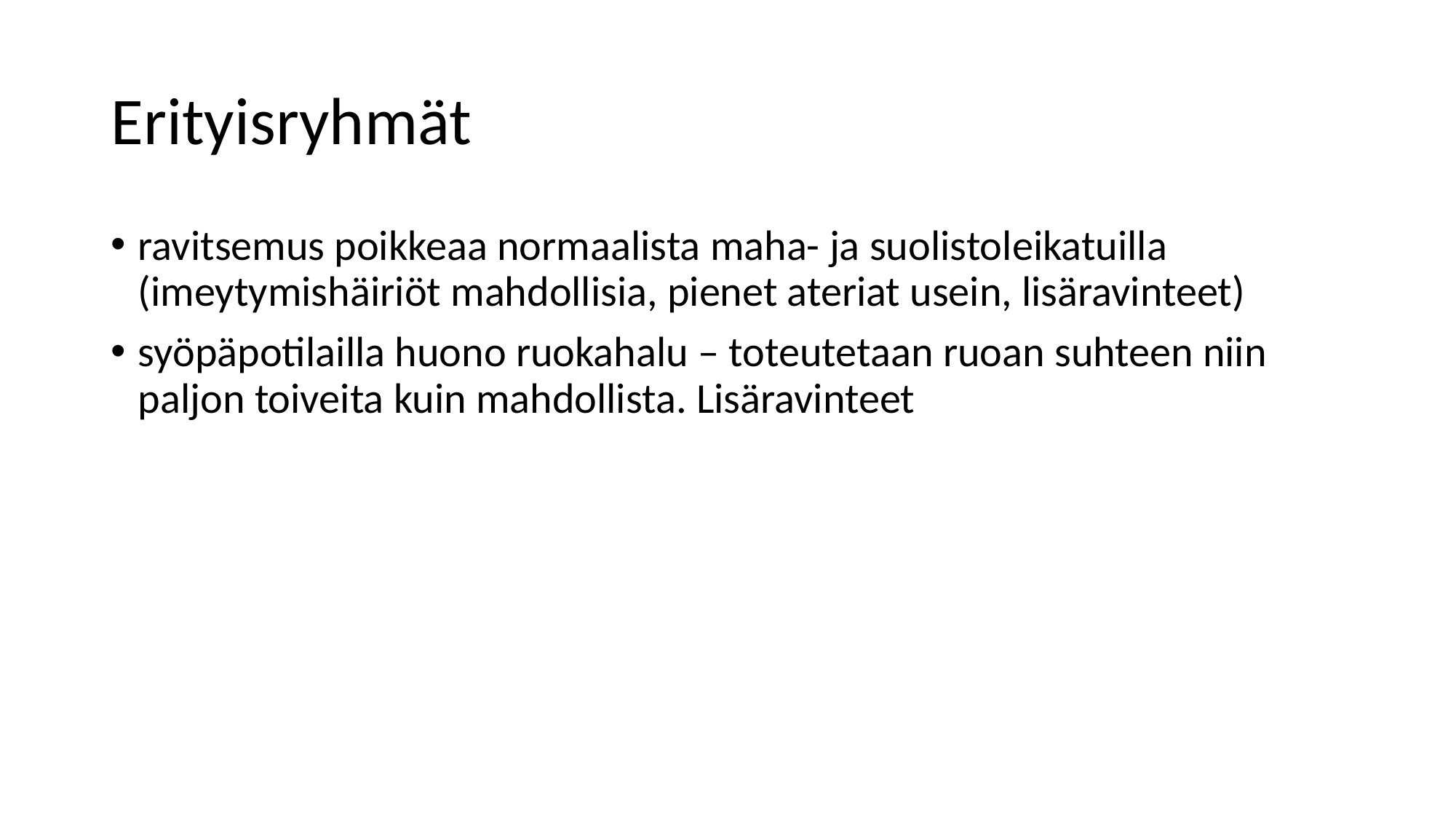

# Erityisryhmät
ravitsemus poikkeaa normaalista maha- ja suolistoleikatuilla (imeytymishäiriöt mahdollisia, pienet ateriat usein, lisäravinteet)
syöpäpotilailla huono ruokahalu – toteutetaan ruoan suhteen niin paljon toiveita kuin mahdollista. Lisäravinteet